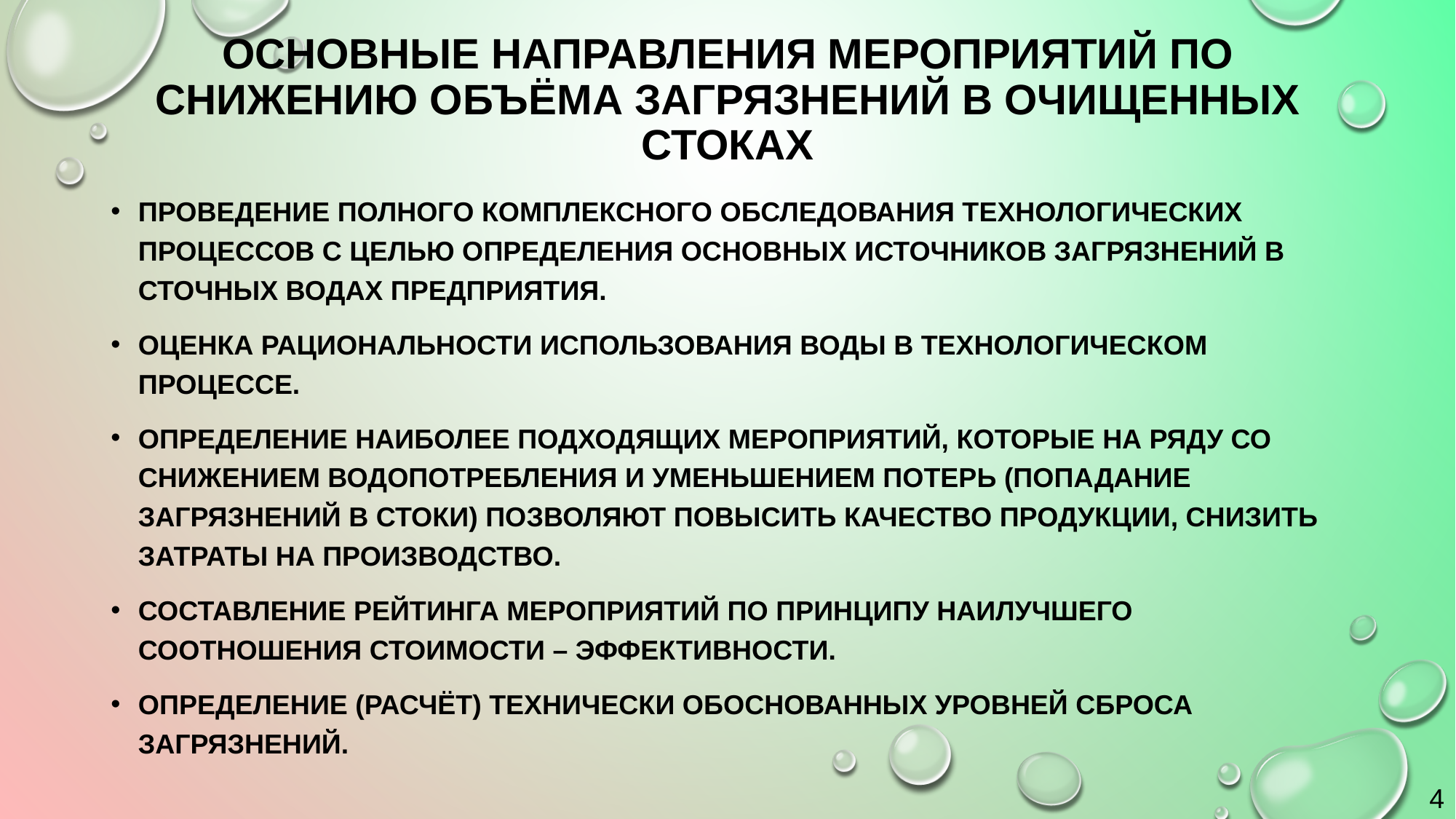

# Основные направления мероприятий по снижению объёма загрязнений в очищенных стоках
Проведение полного комплексного обследования технологических процессов с целью определения основных источников загрязнений в сточных водах предприятия.
Оценка рациональности использования воды в технологическом процессе.
Определение наиболее подходящих мероприятий, которые на ряду со снижением водопотребления и уменьшением потерь (попадание загрязнений в стоки) позволяют повысить качество продукции, снизить затраты на производство.
Составление рейтинга мероприятий по принципу наилучшего соотношения стоимости – эффективности.
Определение (расчёт) технически обоснованных уровней сброса загрязнений.

4